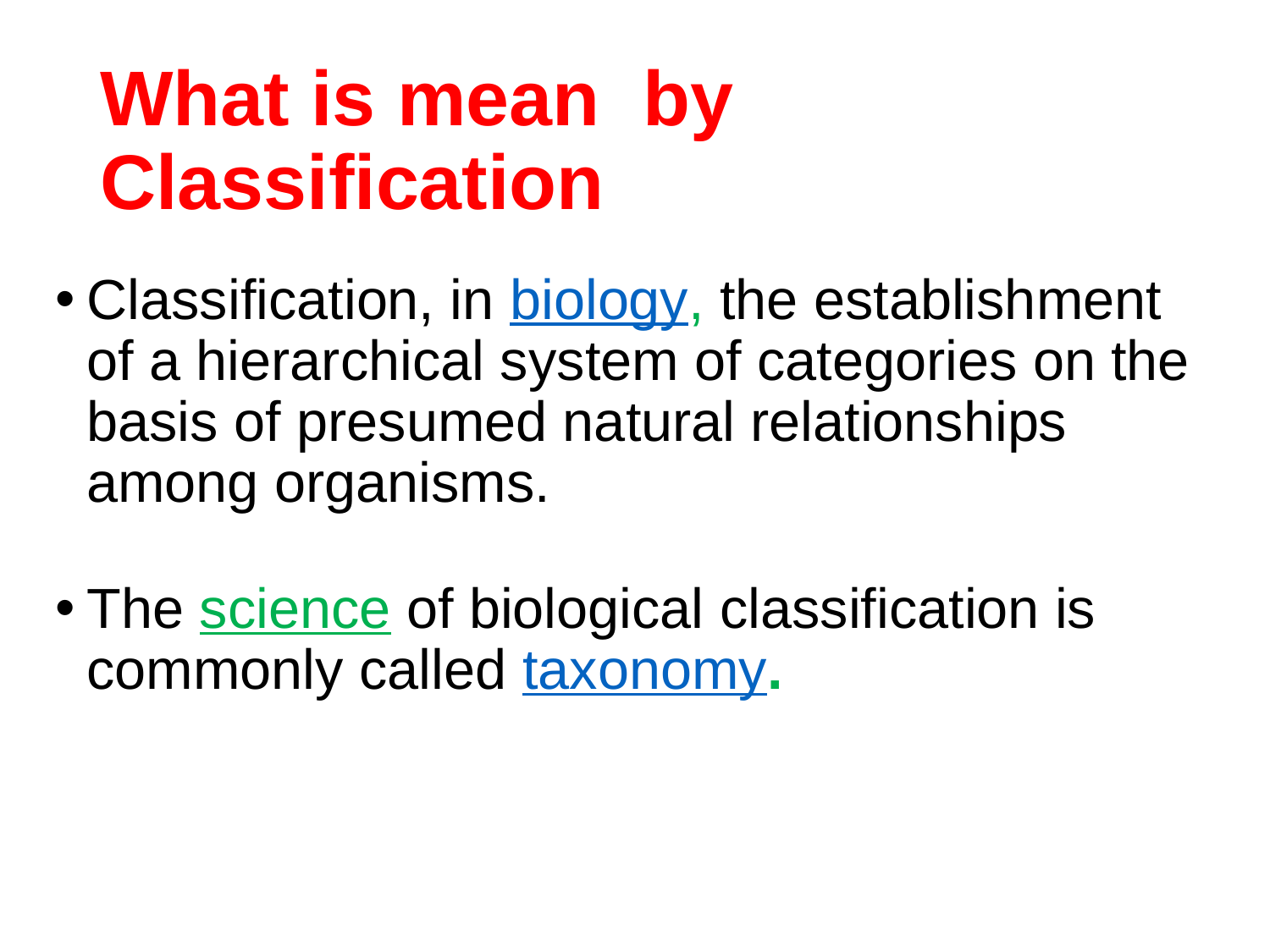

# What is mean  by Classification
Classification, in biology, the establishment of a hierarchical system of categories on the basis of presumed natural relationships among organisms.

The science of biological classification is commonly called taxonomy.